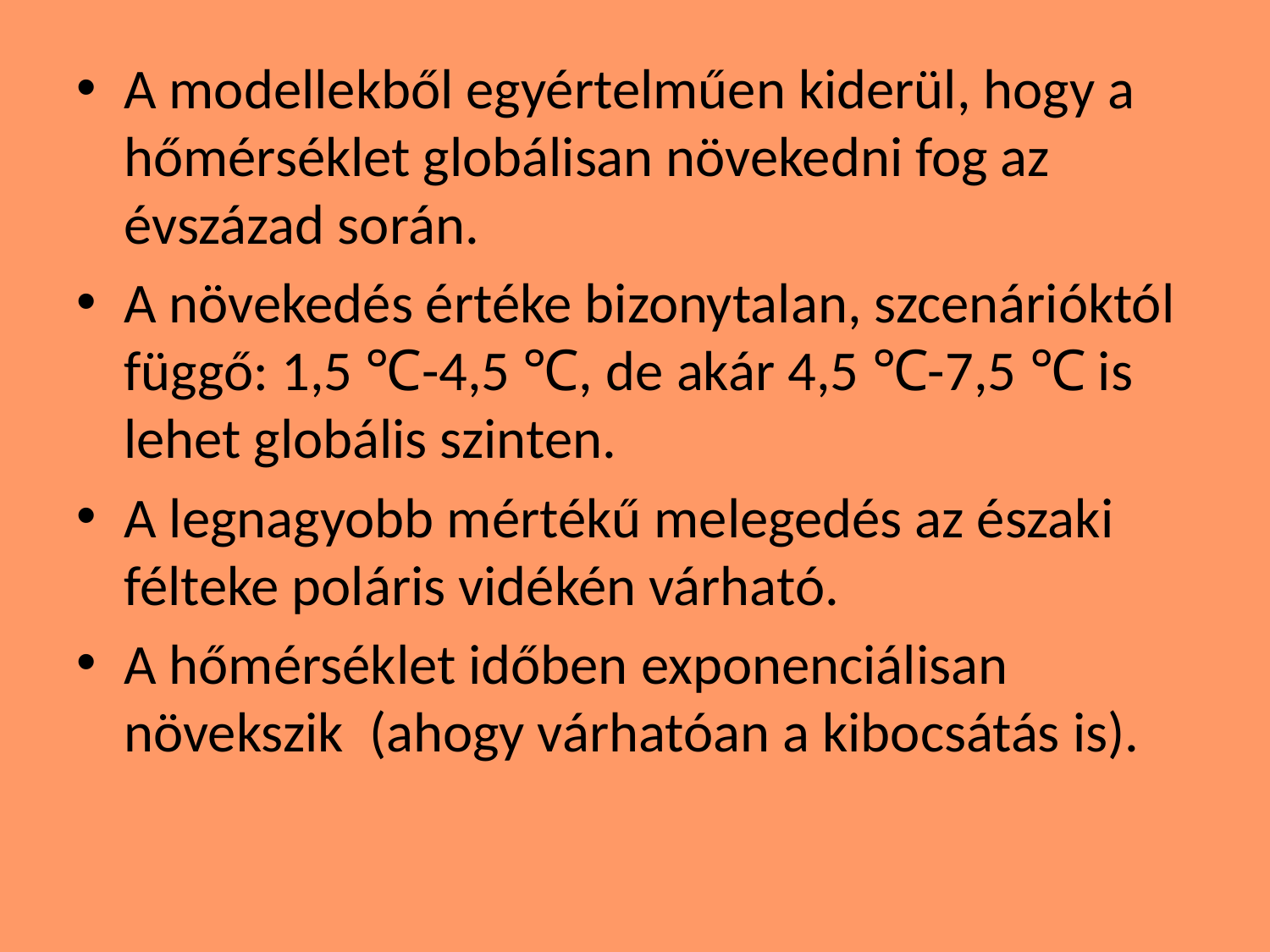

A modellekből egyértelműen kiderül, hogy a hőmérséklet globálisan növekedni fog az évszázad során.
A növekedés értéke bizonytalan, szcenárióktól függő: 1,5 ℃-4,5 ℃, de akár 4,5 ℃-7,5 ℃ is lehet globális szinten.
A legnagyobb mértékű melegedés az északi félteke poláris vidékén várható.
A hőmérséklet időben exponenciálisan növekszik  (ahogy várhatóan a kibocsátás is).